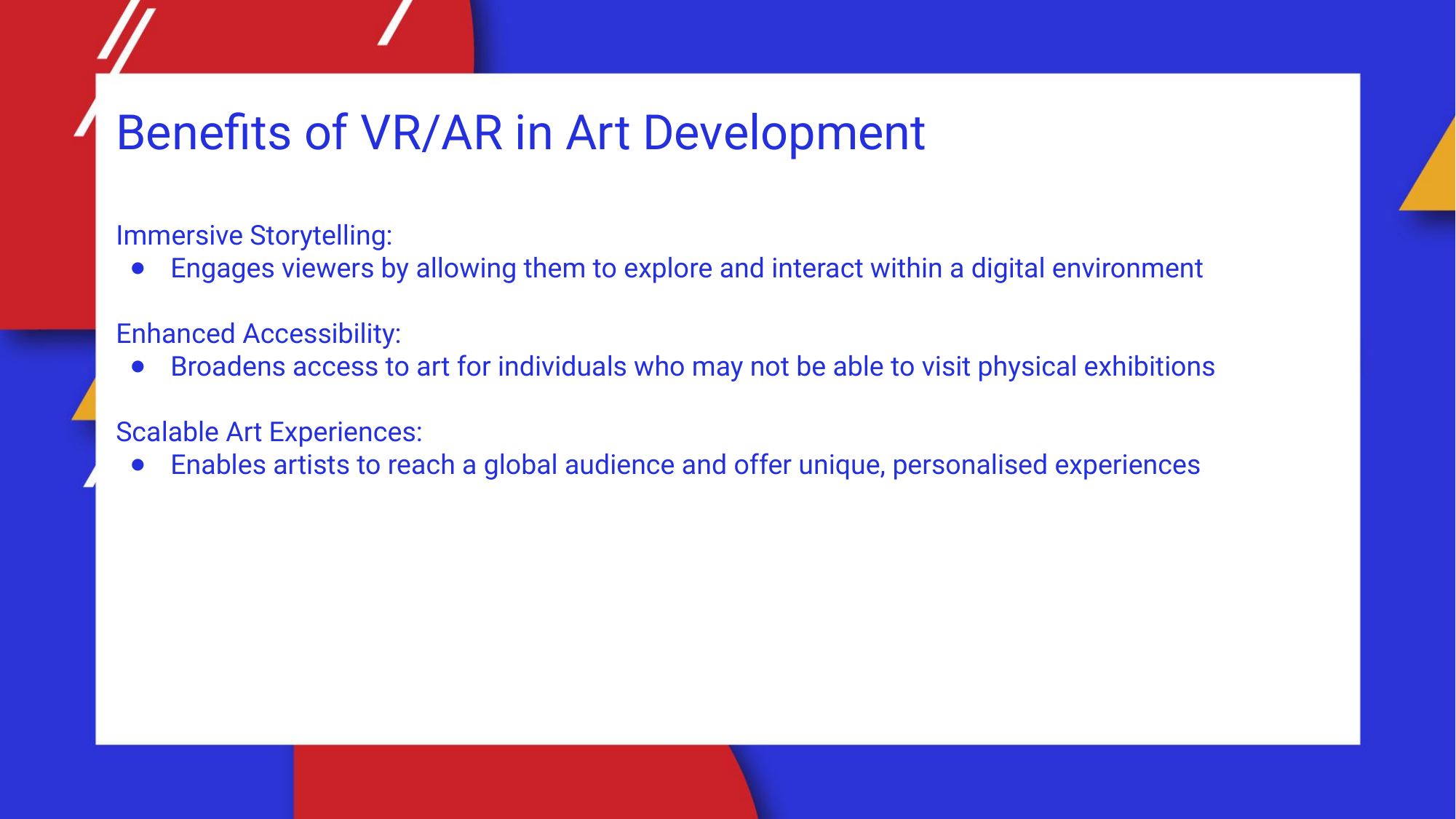

Benefits of VR/AR in Art Development

Immersive Storytelling:
Engages viewers by allowing them to explore and interact within a digital environment

Enhanced Accessibility:
Broadens access to art for individuals who may not be able to visit physical exhibitions

Scalable Art Experiences:
Enables artists to reach a global audience and offer unique, personalised experiences